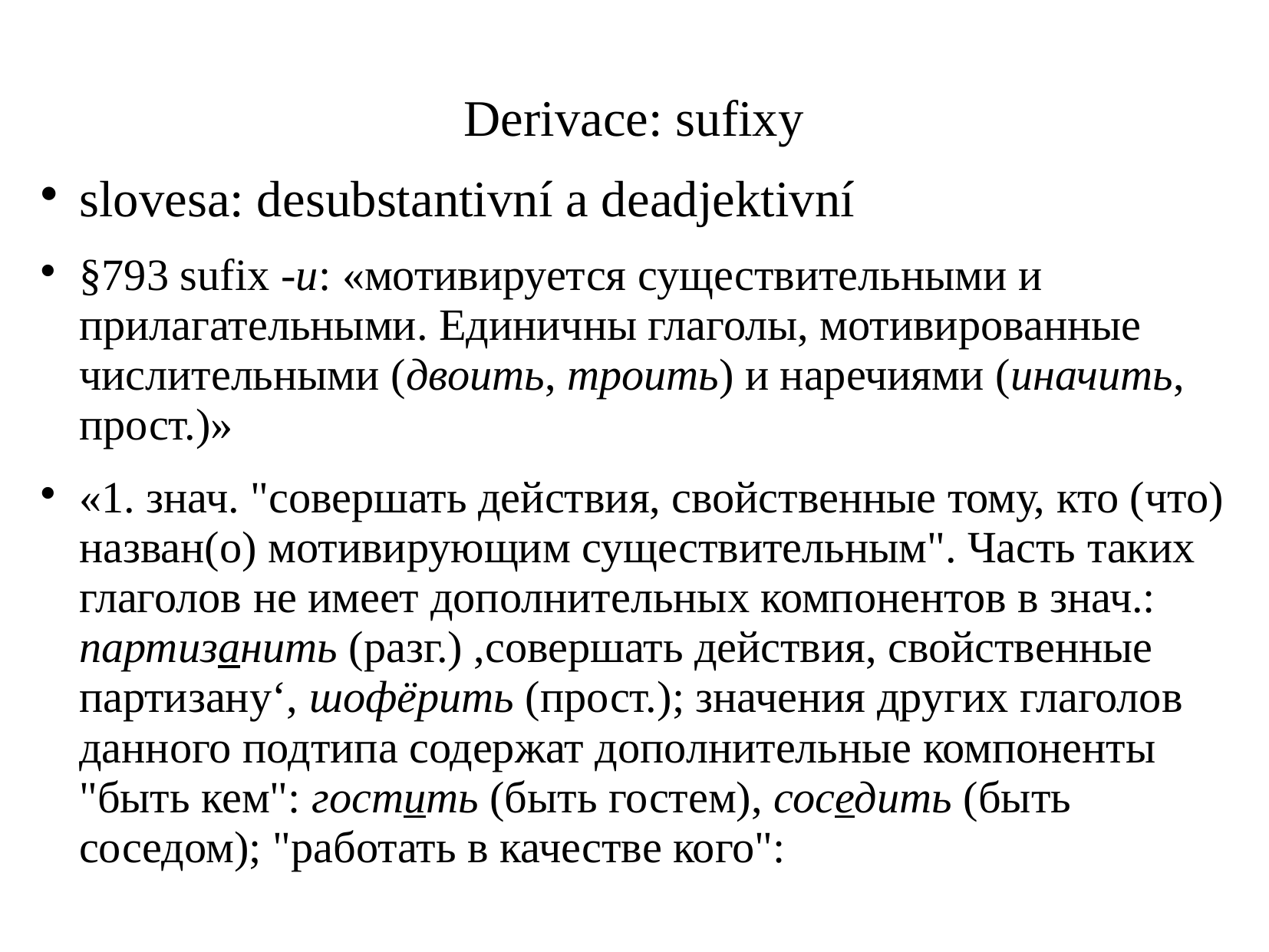

# Derivace: sufixy
slovesa: desubstantivní a deadjektivní
§793 sufix -и: «мотивируется существительными и прилагательными. Единичны глаголы, мотивированные числительными (двоить, троить) и наречиями (иначить, прост.)»
«1. знач. "совершать действия, свойственные тому, кто (что) назван(о) мотивирующим существительным". Часть таких глаголов не имеет дополнительных компонентов в знач.: партизанить (разг.) ,совершать действия, свойственные партизану‘, шофёрить (прост.); значения других глаголов данного подтипа содержат дополнительные компоненты "быть кем": гостить (быть гостем), соседить (быть соседом); "работать в качестве кого":